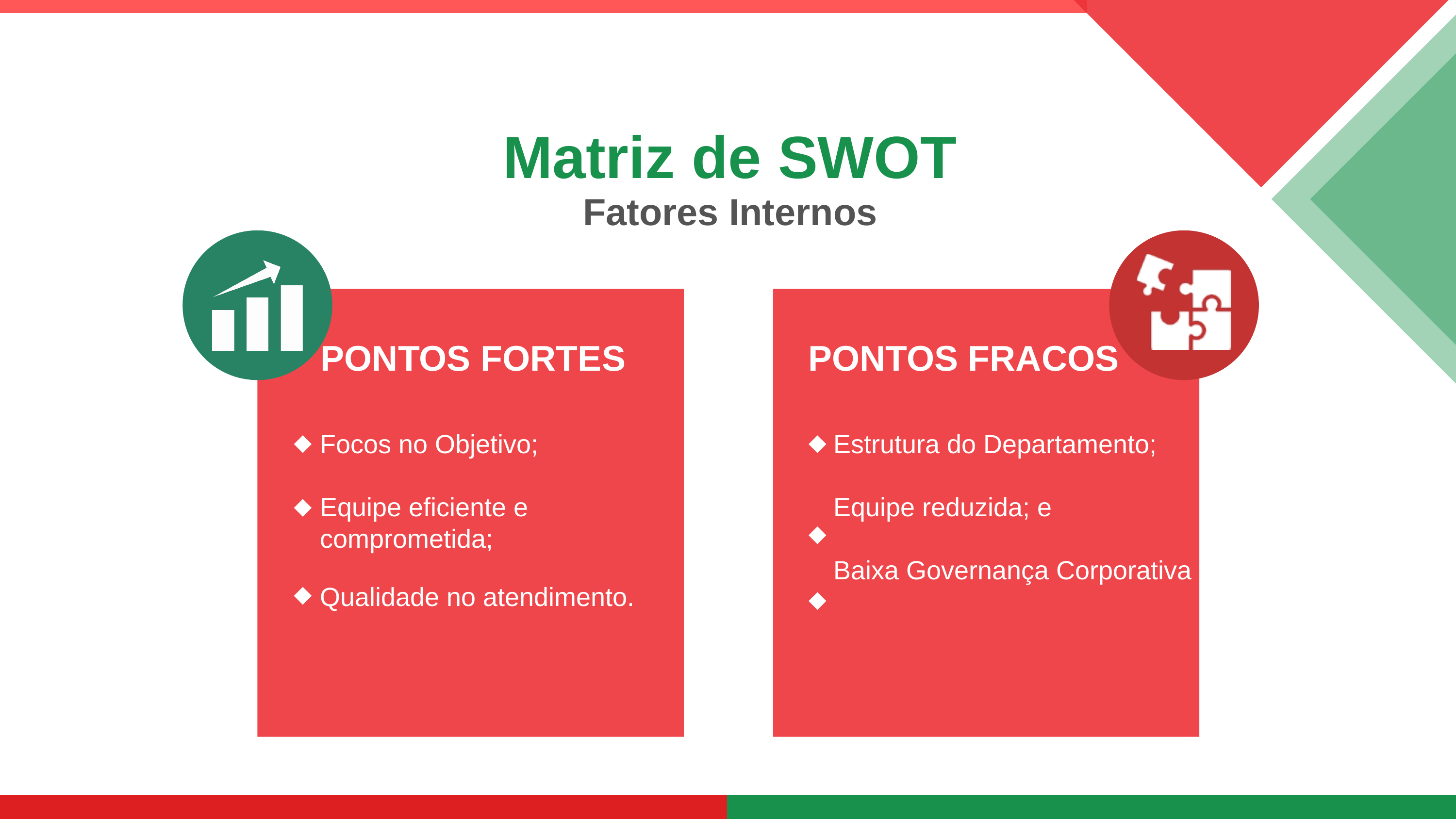

Matriz de SWOT
Fatores Internos

PONTOS FORTES
PONTOS FRACOS
Focos no Objetivo;

Equipe eficiente e comprometida;

Qualidade no atendimento.
Estrutura do Departamento;

Equipe reduzida; e

Baixa Governança Corporativa